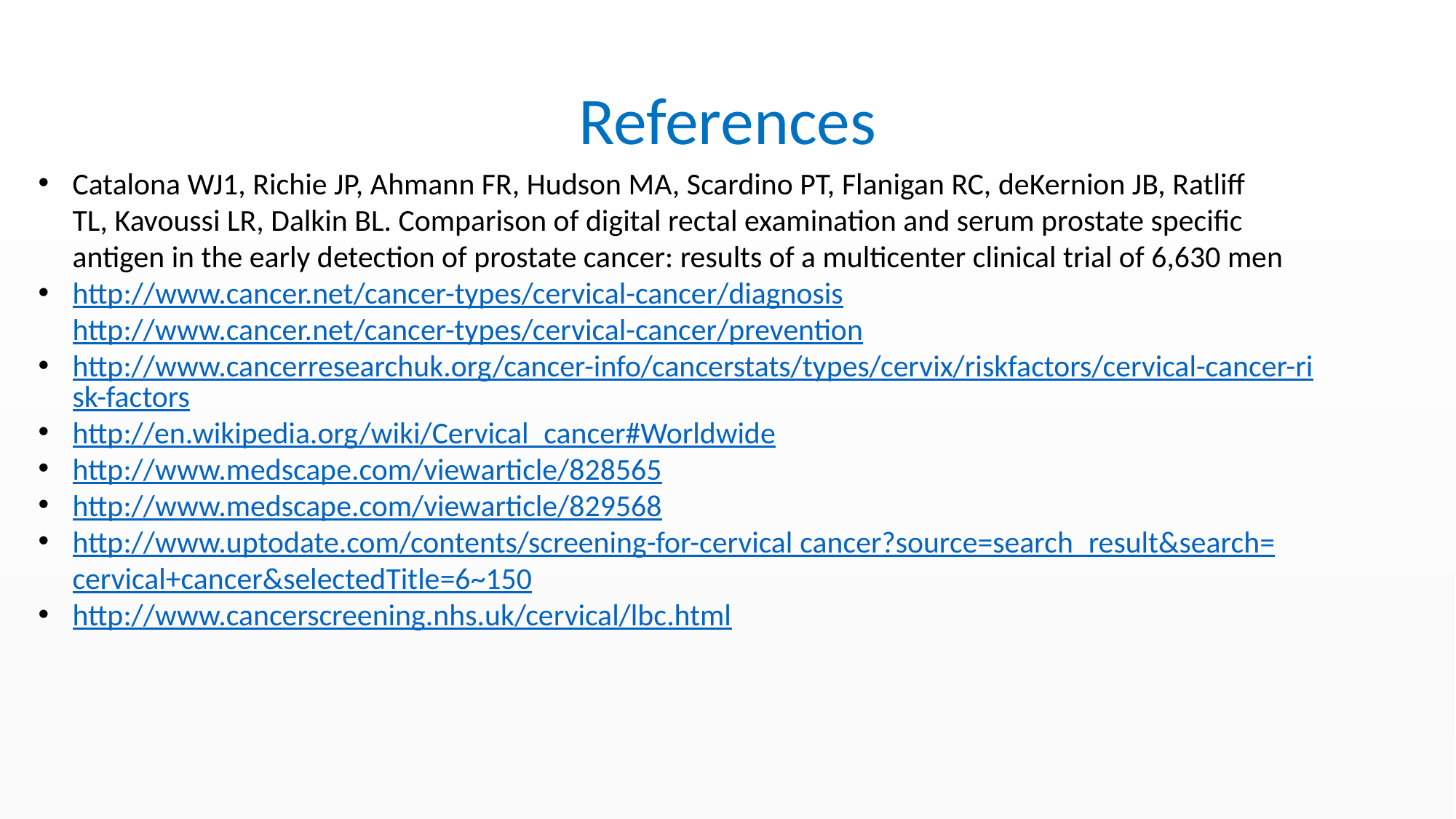

# References
Catalona WJ1, Richie JP, Ahmann FR, Hudson MA, Scardino PT, Flanigan RC, deKernion JB, Ratliff TL, Kavoussi LR, Dalkin BL. Comparison of digital rectal examination and serum prostate specific antigen in the early detection of prostate cancer: results of a multicenter clinical trial of 6,630 men
http://www.cancer.net/cancer-types/cervical-cancer/diagnosishttp://www.cancer.net/cancer-types/cervical-cancer/prevention
http://www.cancerresearchuk.org/cancer-info/cancerstats/types/cervix/riskfactors/cervical-cancer-risk-factors
http://en.wikipedia.org/wiki/Cervical_cancer#Worldwide
http://www.medscape.com/viewarticle/828565
http://www.medscape.com/viewarticle/829568
http://www.uptodate.com/contents/screening-for-cervical cancer?source=search_result&search=cervical+cancer&selectedTitle=6~150
http://www.cancerscreening.nhs.uk/cervical/lbc.html